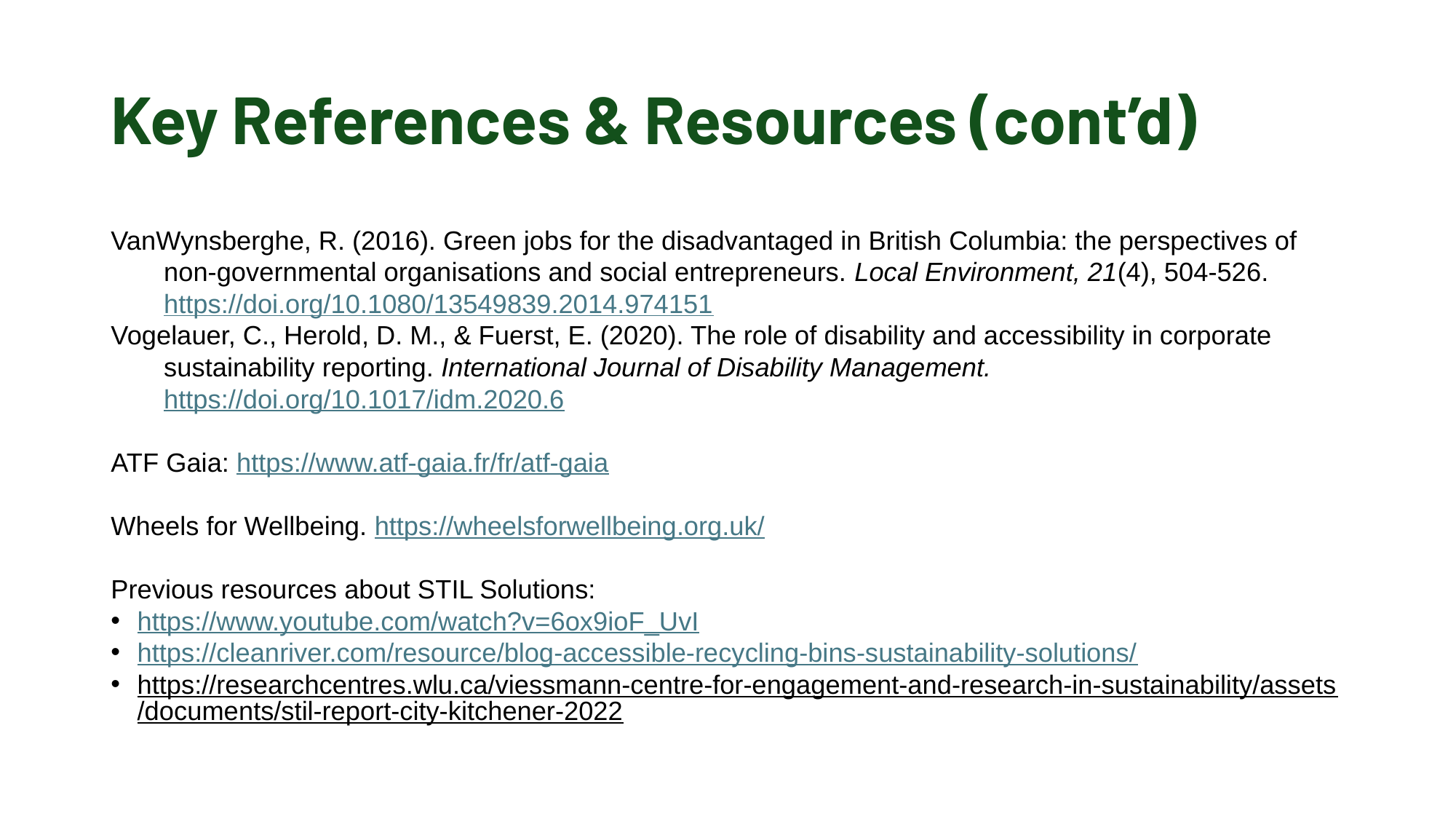

# Key References & Resources (cont’d)
VanWynsberghe, R. (2016). Green jobs for the disadvantaged in British Columbia: the perspectives of non-governmental organisations and social entrepreneurs. Local Environment, 21(4), 504-526. https://doi.org/10.1080/13549839.2014.974151
Vogelauer, C., Herold, D. M., & Fuerst, E. (2020). The role of disability and accessibility in corporate sustainability reporting. International Journal of Disability Management. https://doi.org/10.1017/idm.2020.6

ATF Gaia: https://www.atf-gaia.fr/fr/atf-gaia

Wheels for Wellbeing. https://wheelsforwellbeing.org.uk/

Previous resources about STIL Solutions:
https://www.youtube.com/watch?v=6ox9ioF_UvI
https://cleanriver.com/resource/blog-accessible-recycling-bins-sustainability-solutions/
https://researchcentres.wlu.ca/viessmann-centre-for-engagement-and-research-in-sustainability/assets/documents/stil-report-city-kitchener-2022